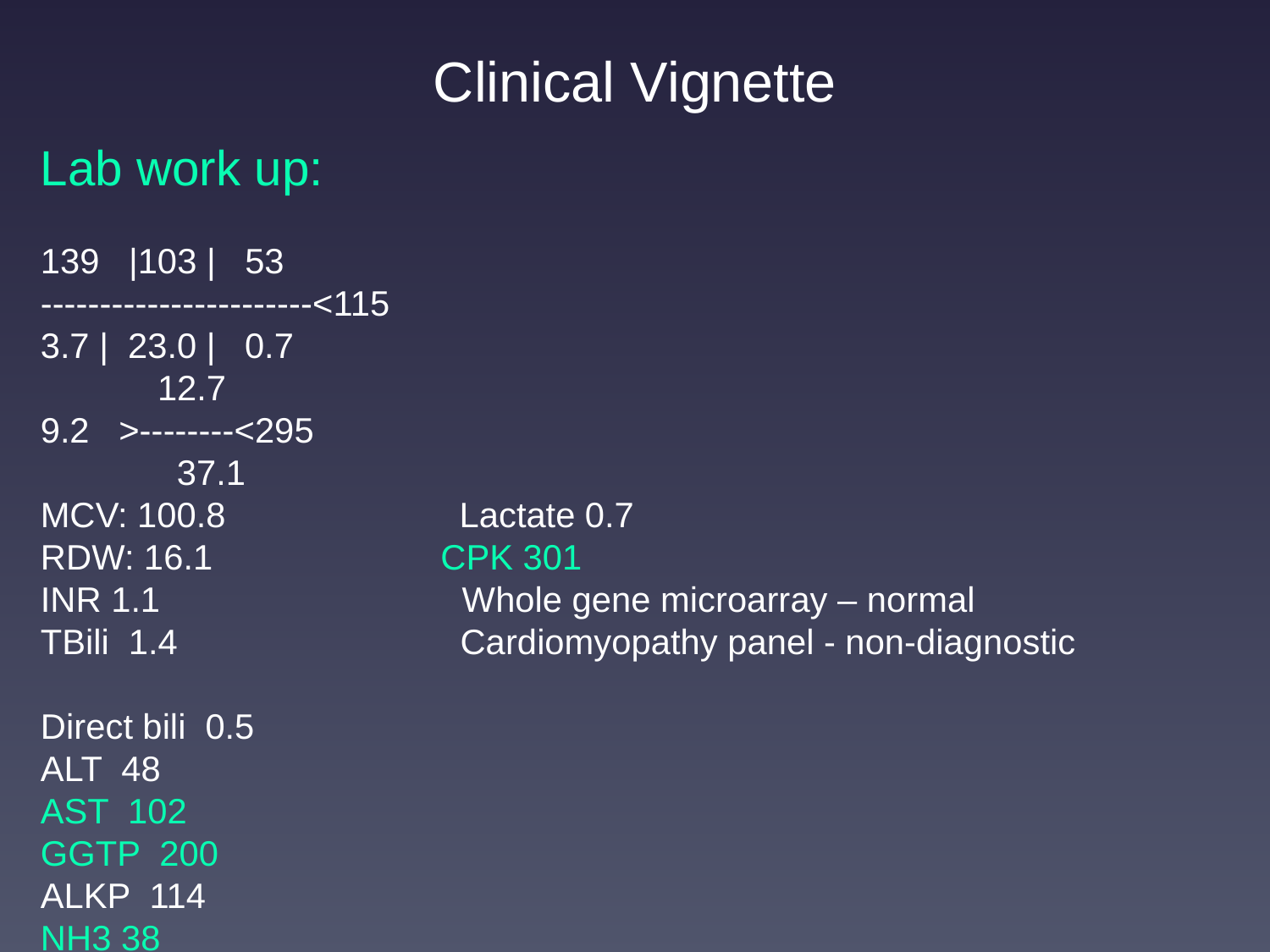

# Clinical Vignette
Lab work up:

139   |103 |   53
-----------------------<115
3.7 |  23.0 |   0.7
            12.7
9.2   >--------<295
              37.1
MCV: 100.8                        Lactate 0.7
RDW: 16.1 	               CPK 301
INR 1.1                               Whole gene microarray – normal
TBili  1.4                             Cardiomyopathy panel - non-diagnostic
Direct bili  0.5
ALT  48
AST  102
GGTP  200
ALKP  114
NH3 38